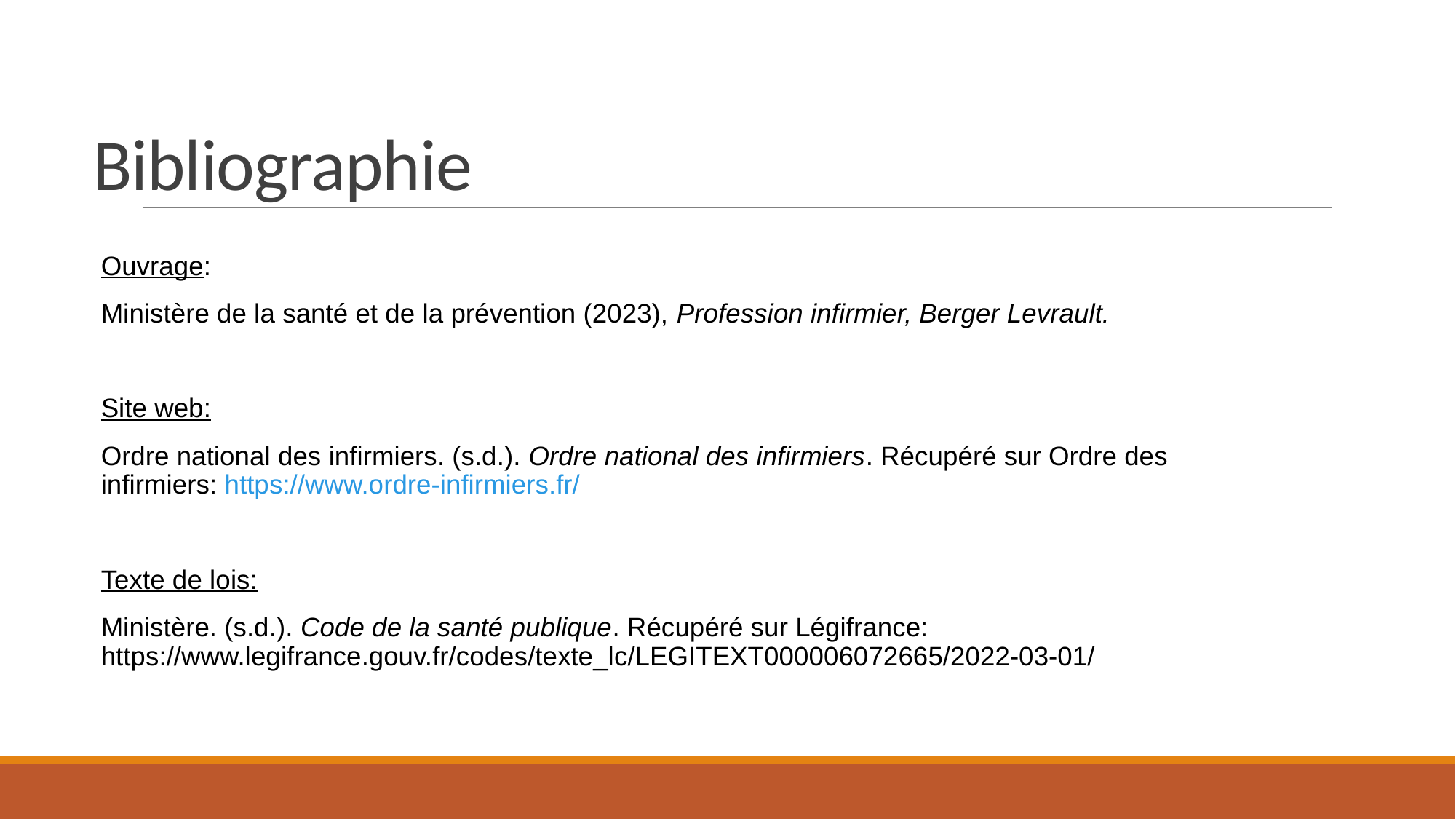

# Bibliographie
Ouvrage:
Ministère de la santé et de la prévention (2023), Profession infirmier, Berger Levrault.

Site web:
Ordre national des infirmiers. (s.d.). Ordre national des infirmiers. Récupéré sur Ordre des infirmiers: https://www.ordre-infirmiers.fr/

Texte de lois:
Ministère. (s.d.). Code de la santé publique. Récupéré sur Légifrance: https://www.legifrance.gouv.fr/codes/texte_lc/LEGITEXT000006072665/2022-03-01/